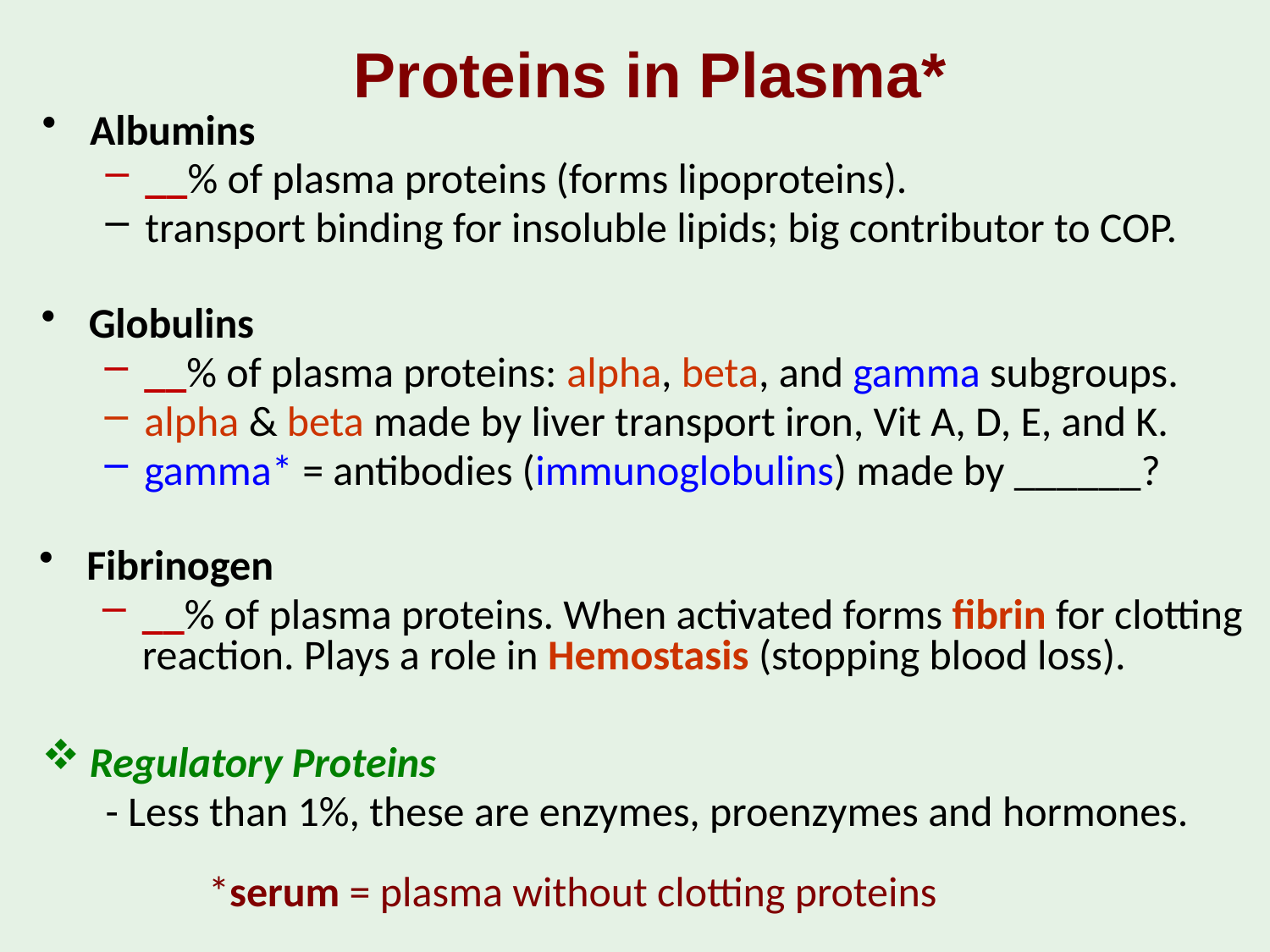

Proteins in Plasma*
Albumins
__% of plasma proteins (forms lipoproteins).
transport binding for insoluble lipids; big contributor to COP.
Globulins
__% of plasma proteins: alpha, beta, and gamma subgroups.
alpha & beta made by liver transport iron, Vit A, D, E, and K.
gamma* = antibodies (immunoglobulins) made by ______?
Fibrinogen
__% of plasma proteins. When activated forms fibrin for clotting reaction. Plays a role in Hemostasis (stopping blood loss).
Regulatory Proteins
- Less than 1%, these are enzymes, proenzymes and hormones.
*serum = plasma without clotting proteins